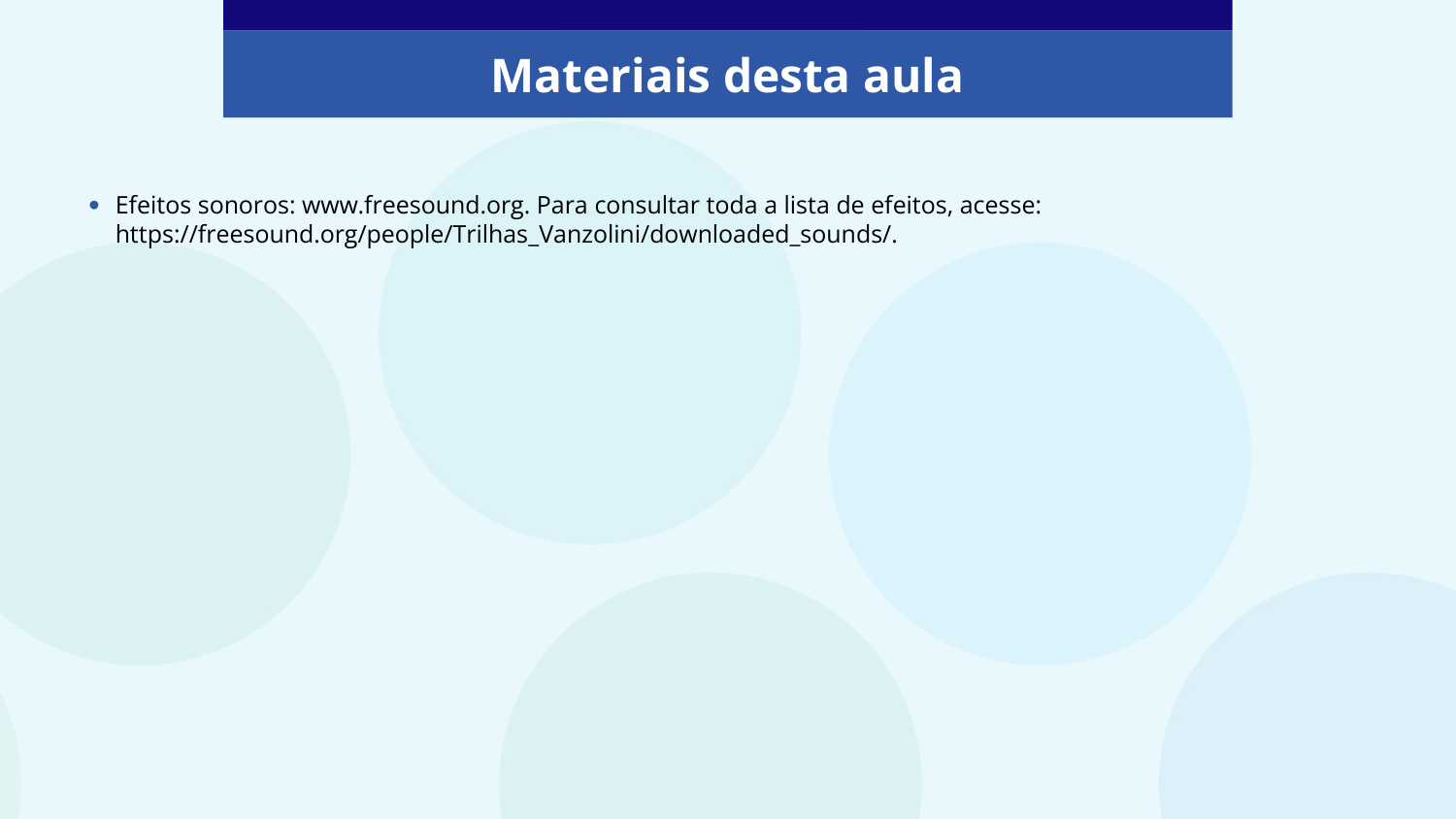

Materiais desta aula
Efeitos sonoros: www.freesound.org. Para consultar toda a lista de efeitos, acesse:
https://freesound.org/people/Trilhas_Vanzolini/downloaded_sounds/.